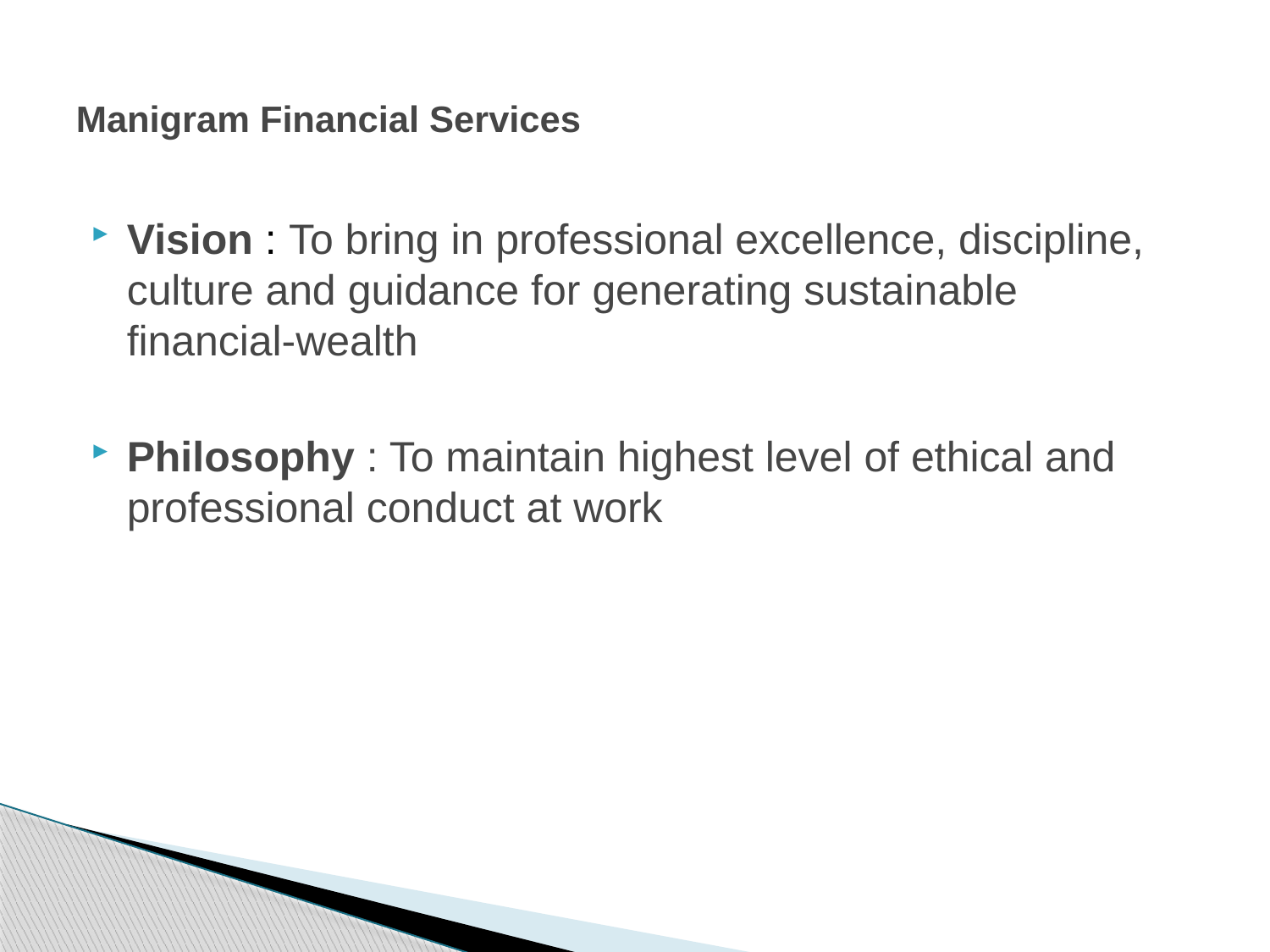

# Manigram Financial Services
Vision : To bring in professional excellence, discipline, culture and guidance for generating sustainable financial-wealth

Philosophy : To maintain highest level of ethical and professional conduct at work